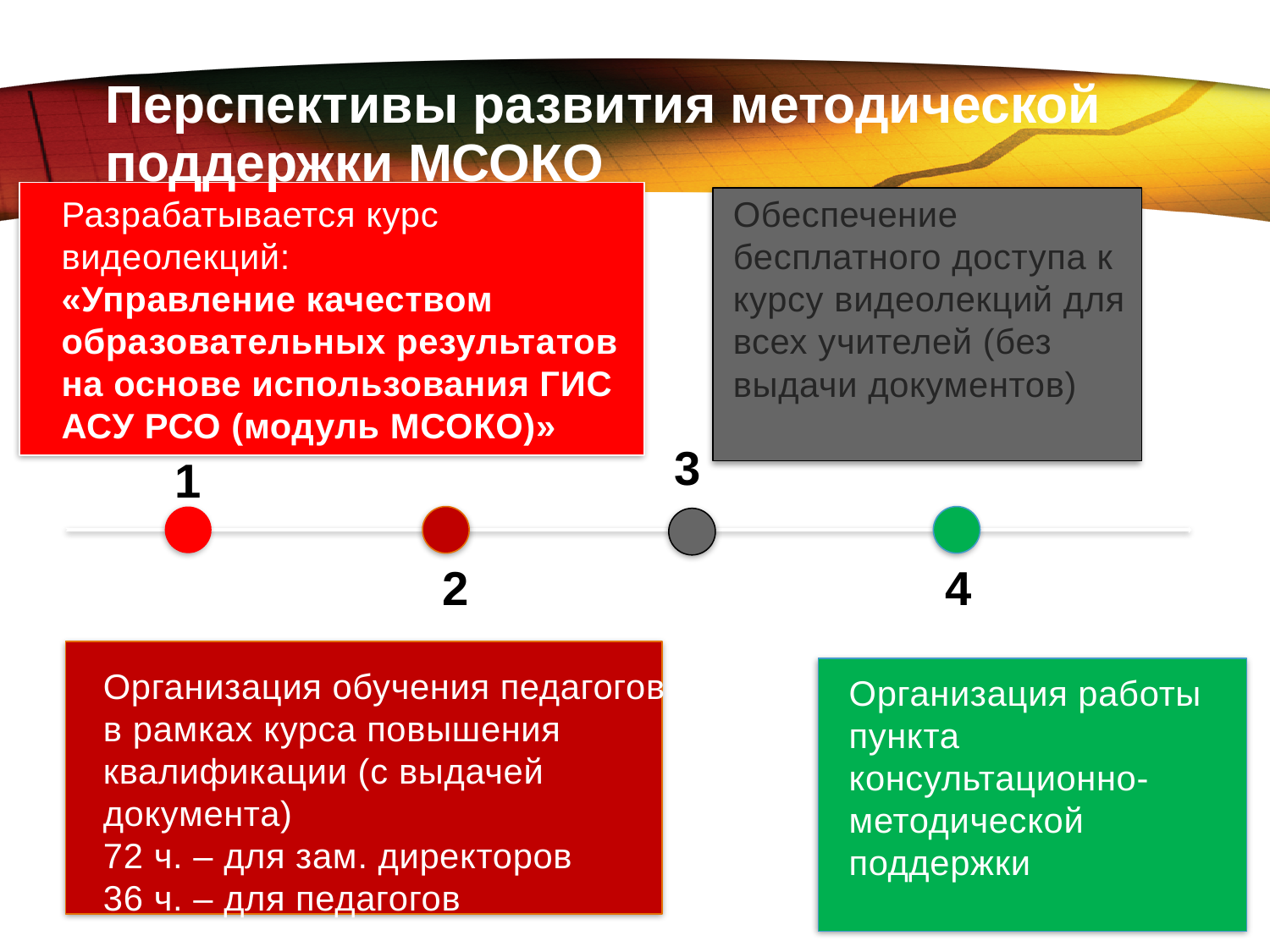

Перспективы развития методической поддержки МСОКО

Разрабатывается курс видеолекций:
«Управление качеством образовательных результатов на основе использования ГИС АСУ РСО (модуль МСОКО)»
Обеспечение бесплатного доступа к курсу видеолекций для всех учителей (без выдачи документов)

1
2
3
4

Организация обучения педагогов в рамках курса повышения квалификации (с выдачей документа)
72 ч. – для зам. директоров
36 ч. – для педагогов

Организация работы пункта консультационно-методической поддержки